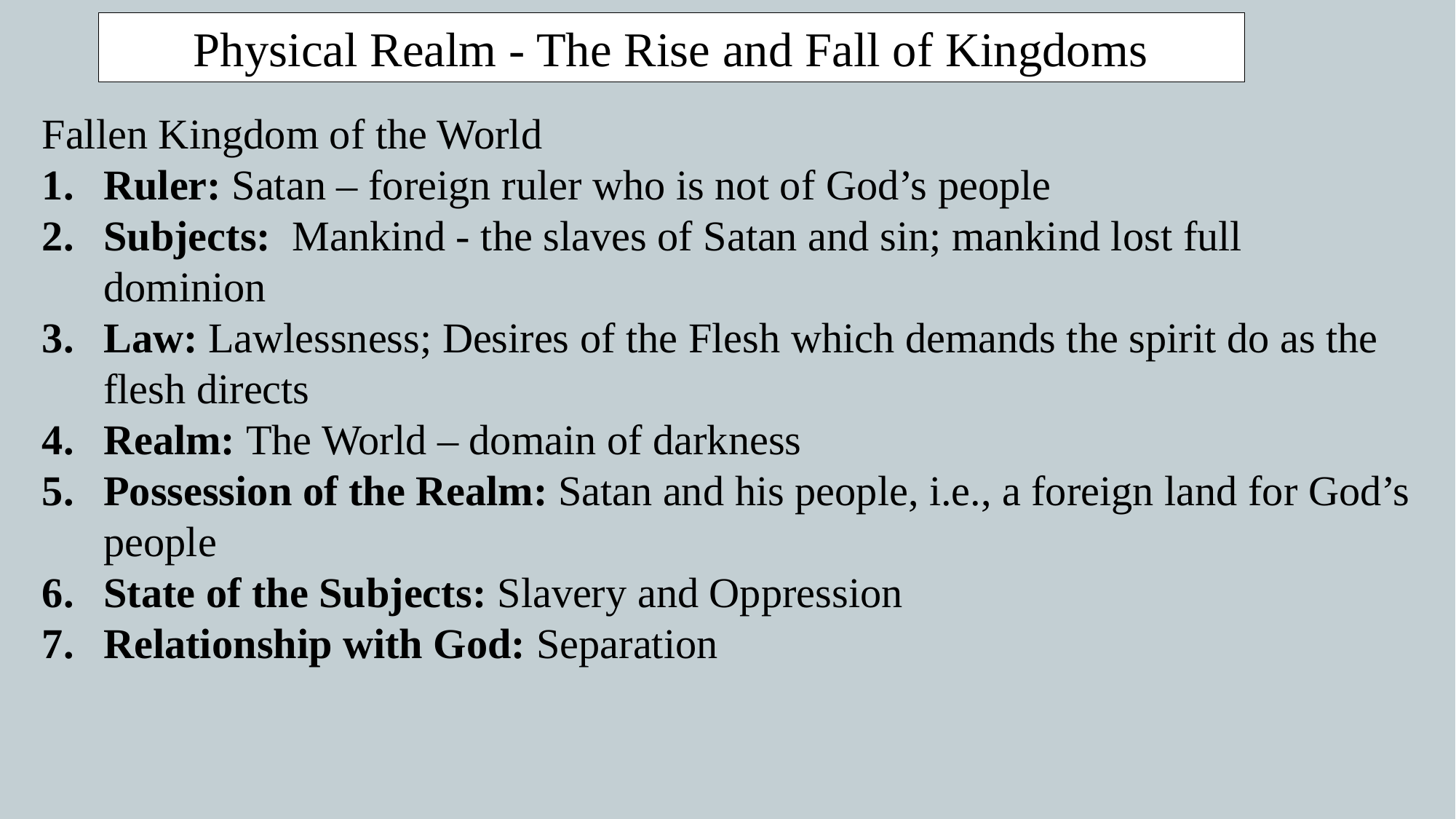

Physical Realm - The Rise and Fall of Kingdoms
Fallen Kingdom of the World
Ruler: Satan – foreign ruler who is not of God’s people
Subjects:  Mankind - the slaves of Satan and sin; mankind lost full dominion
Law: Lawlessness; Desires of the Flesh which demands the spirit do as the flesh directs
Realm: The World – domain of darkness
Possession of the Realm: Satan and his people, i.e., a foreign land for God’s people
State of the Subjects: Slavery and Oppression
Relationship with God: Separation